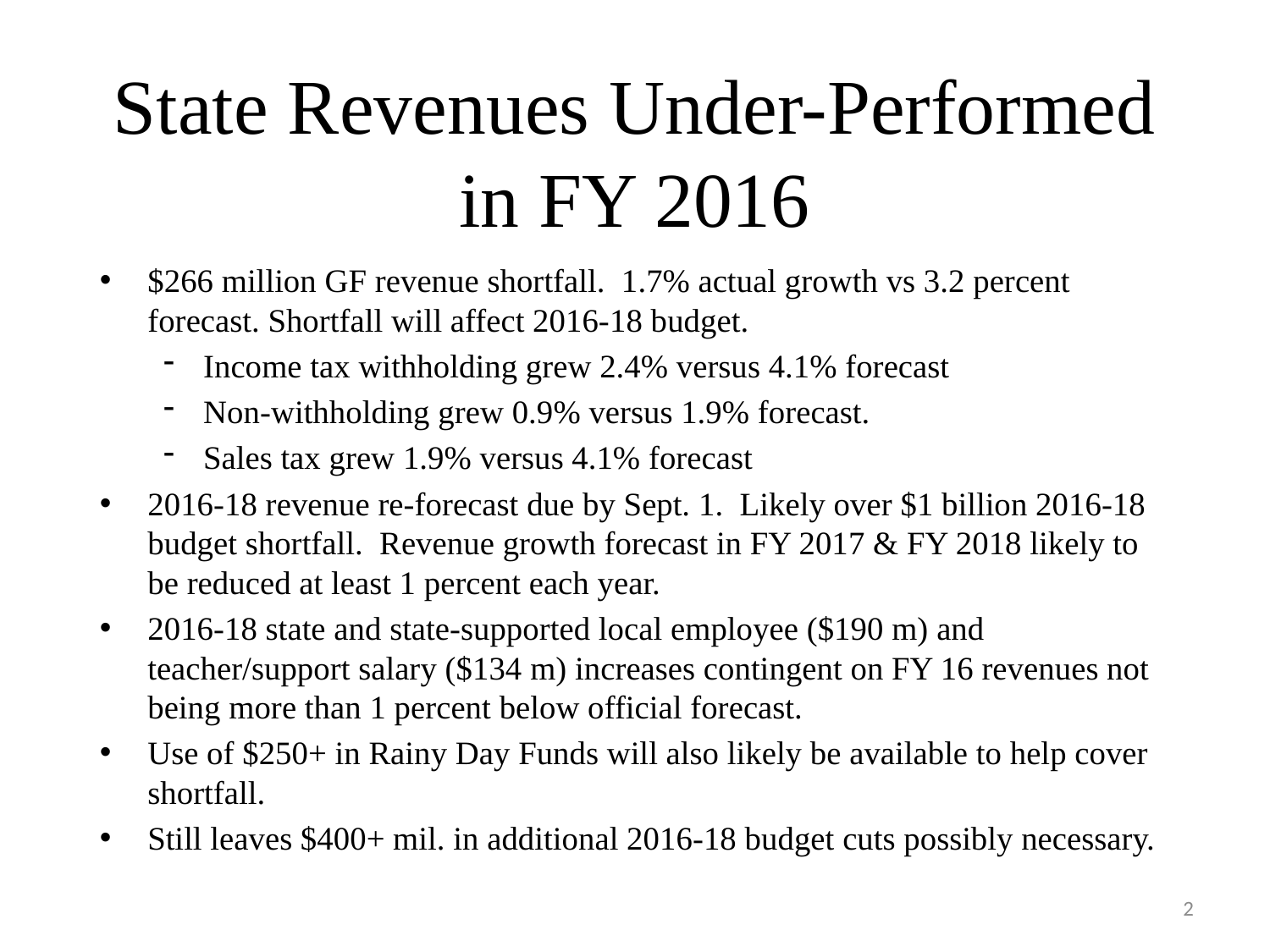

State Revenues Under-Performed in FY 2016
$266 million GF revenue shortfall.  1.7% actual growth vs 3.2 percent forecast. Shortfall will affect 2016-18 budget.
Income tax withholding grew 2.4% versus 4.1% forecast
Non-withholding grew 0.9% versus 1.9% forecast.
Sales tax grew 1.9% versus 4.1% forecast
2016-18 revenue re-forecast due by Sept. 1.  Likely over $1 billion 2016-18 budget shortfall.  Revenue growth forecast in FY 2017 & FY 2018 likely to be reduced at least 1 percent each year.
2016-18 state and state-supported local employee ($190 m) and teacher/support salary ($134 m) increases contingent on FY 16 revenues not being more than 1 percent below official forecast.
Use of $250+ in Rainy Day Funds will also likely be available to help cover shortfall.
Still leaves $400+ mil. in additional 2016-18 budget cuts possibly necessary.

2